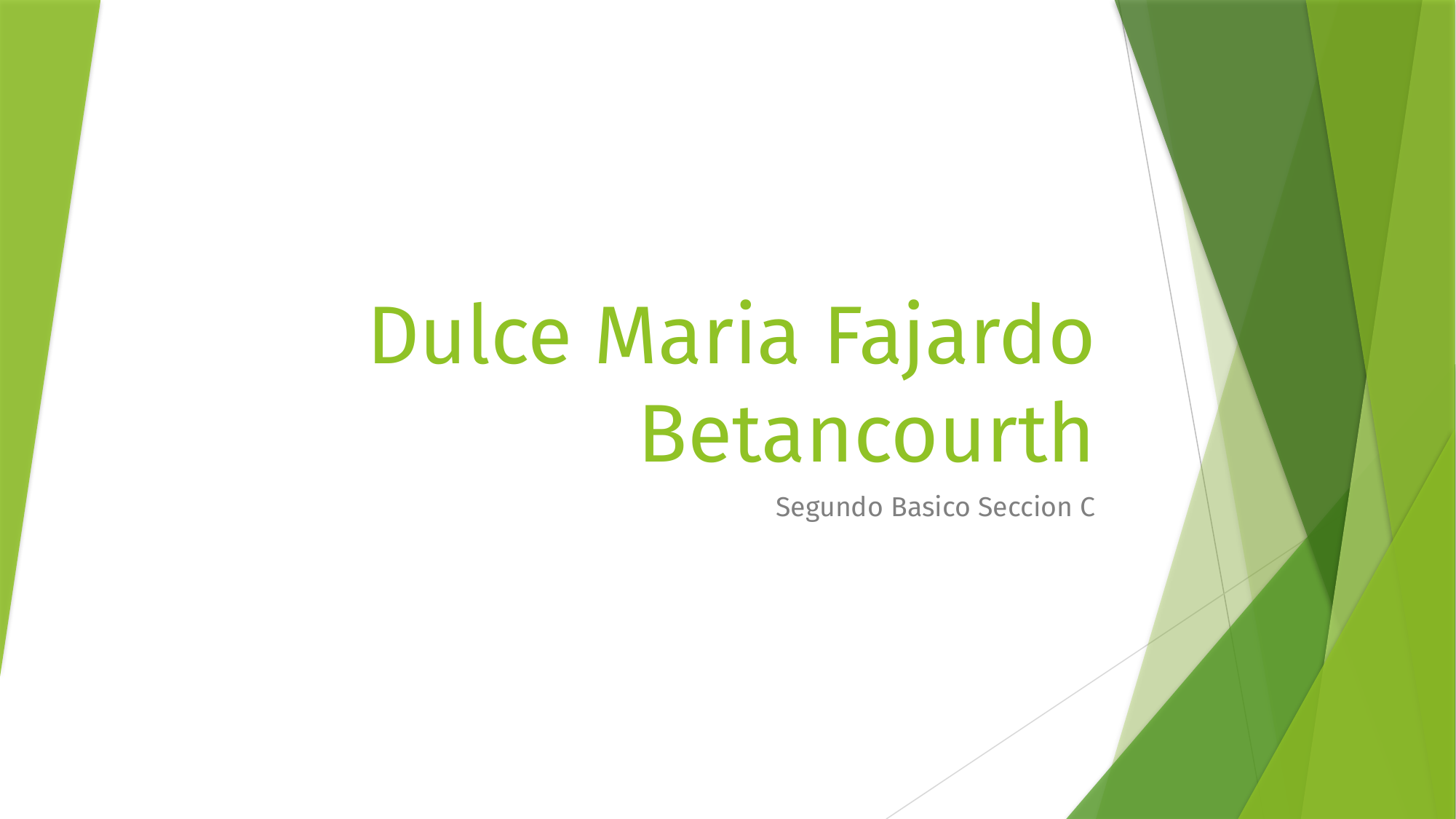

# Dulce Maria Fajardo Betancourth
Segundo Basico Seccion C